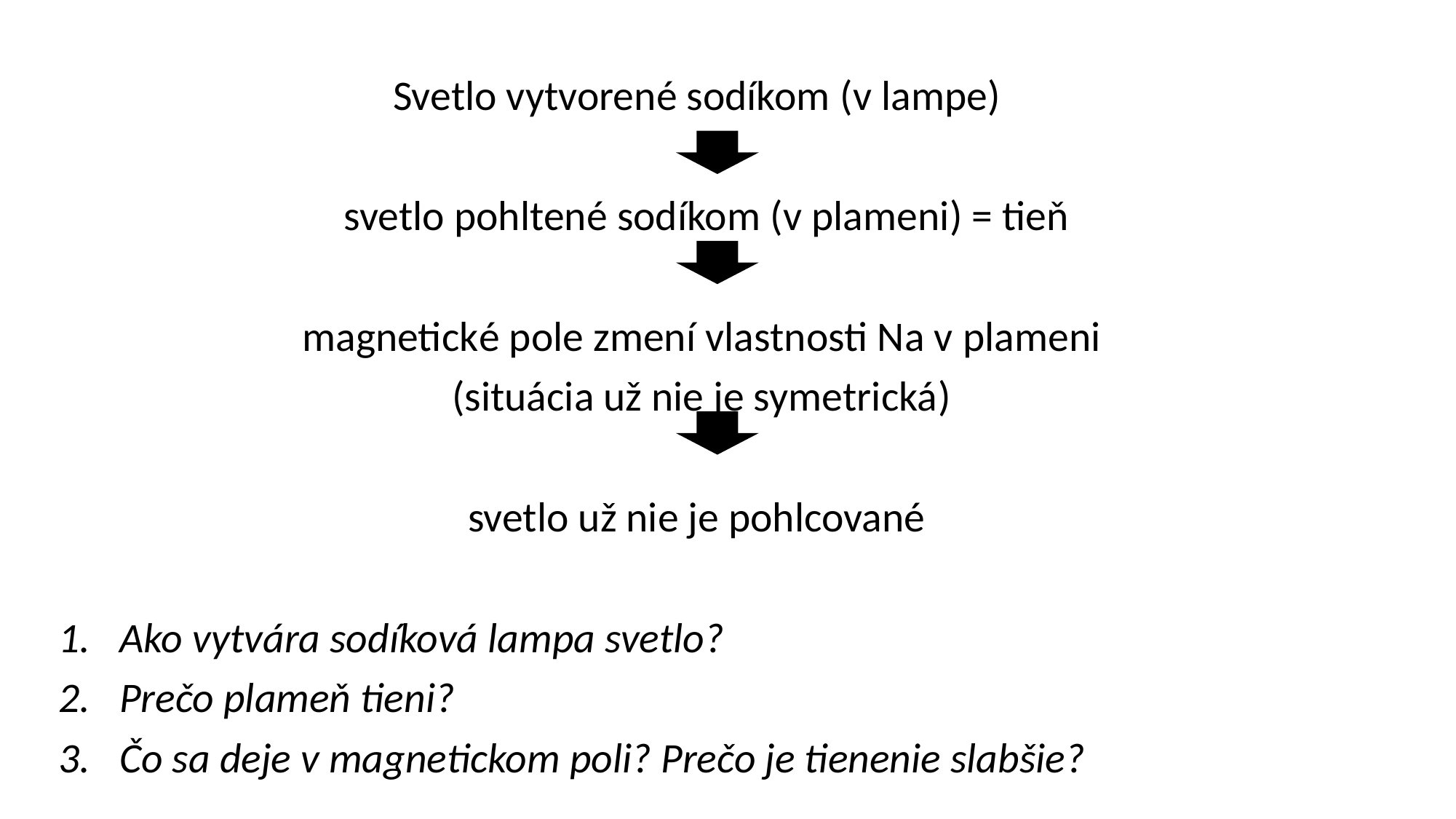

Svetlo vytvorené sodíkom (v lampe)

 svetlo pohltené sodíkom (v plameni) = tieň

 magnetické pole zmení vlastnosti Na v plameni
(situácia už nie je symetrická)

svetlo už nie je pohlcované

Ako vytvára sodíková lampa svetlo?
Prečo plameň tieni?
Čo sa deje v magnetickom poli? Prečo je tienenie slabšie?